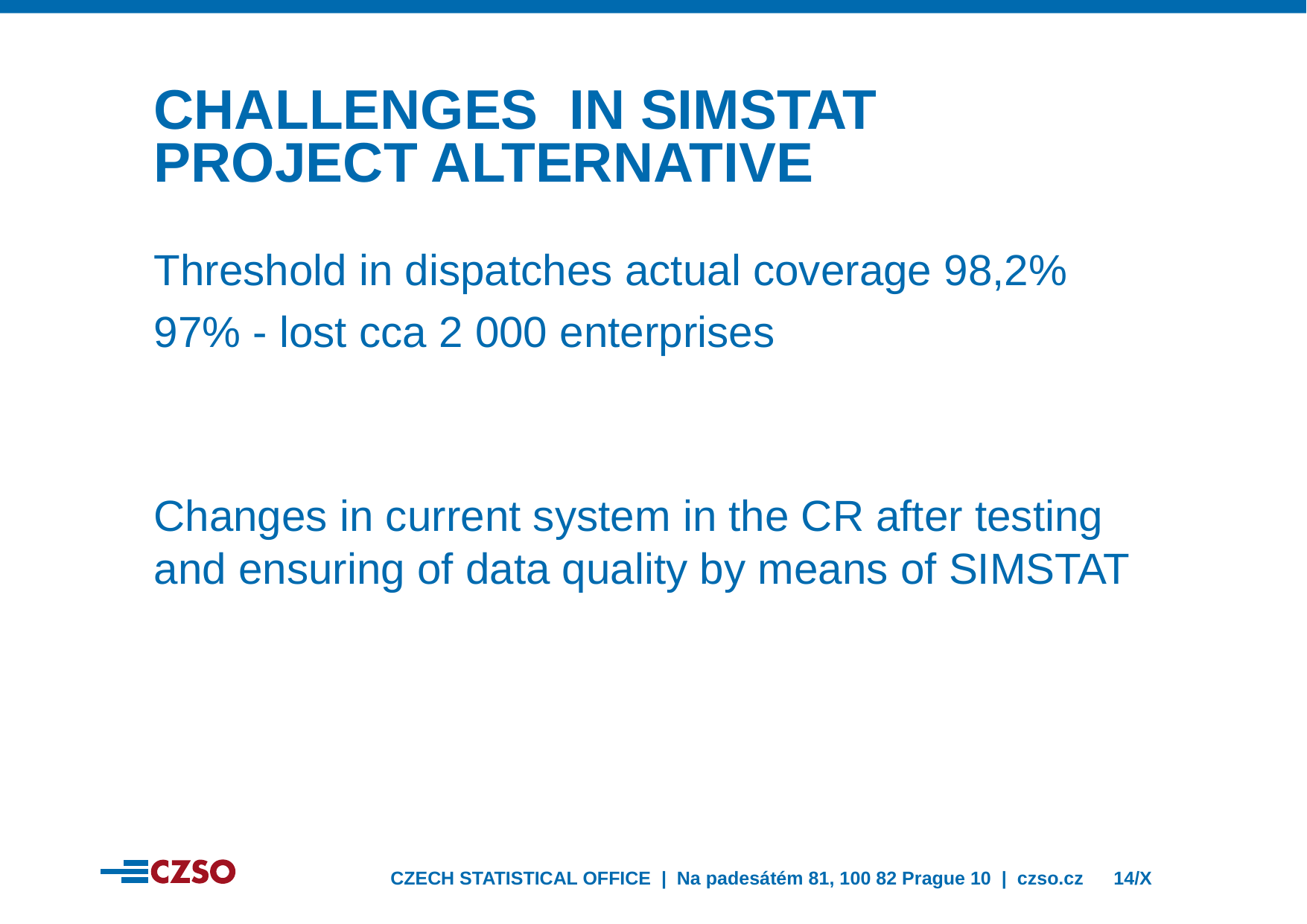

CHALLENGES  IN SIMSTAT PROJECT ALTERNATIVE
Threshold in dispatches actual coverage 98,2%
97% - lost cca 2 000 enterprises

Changes in current system in the CR after testing and ensuring of data quality by means of SIMSTAT